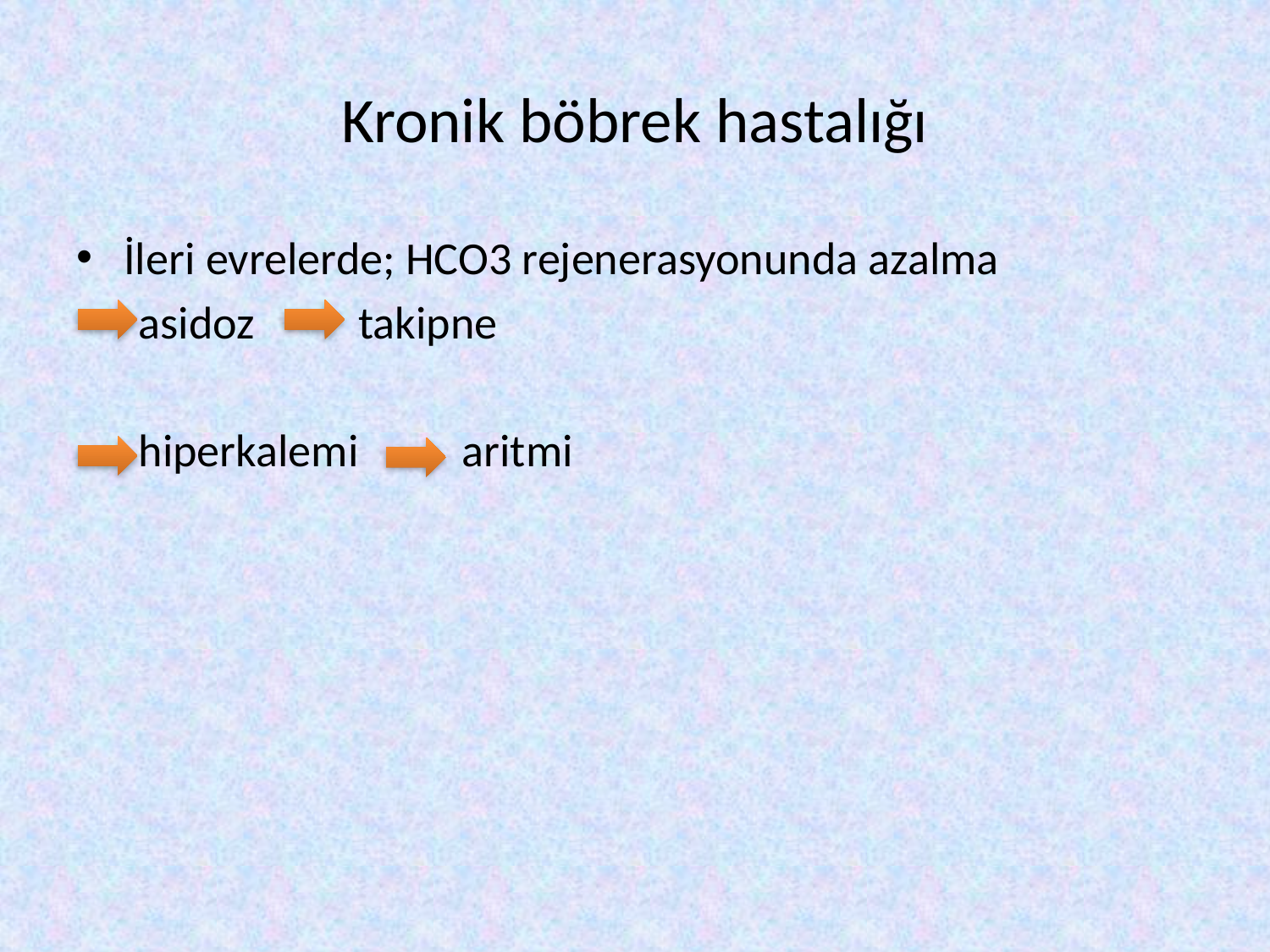

# Kronik böbrek hastalığı
İleri evrelerde; HCO3 rejenerasyonunda azalma
      asidoz          takipne

      hiperkalemi          aritmi